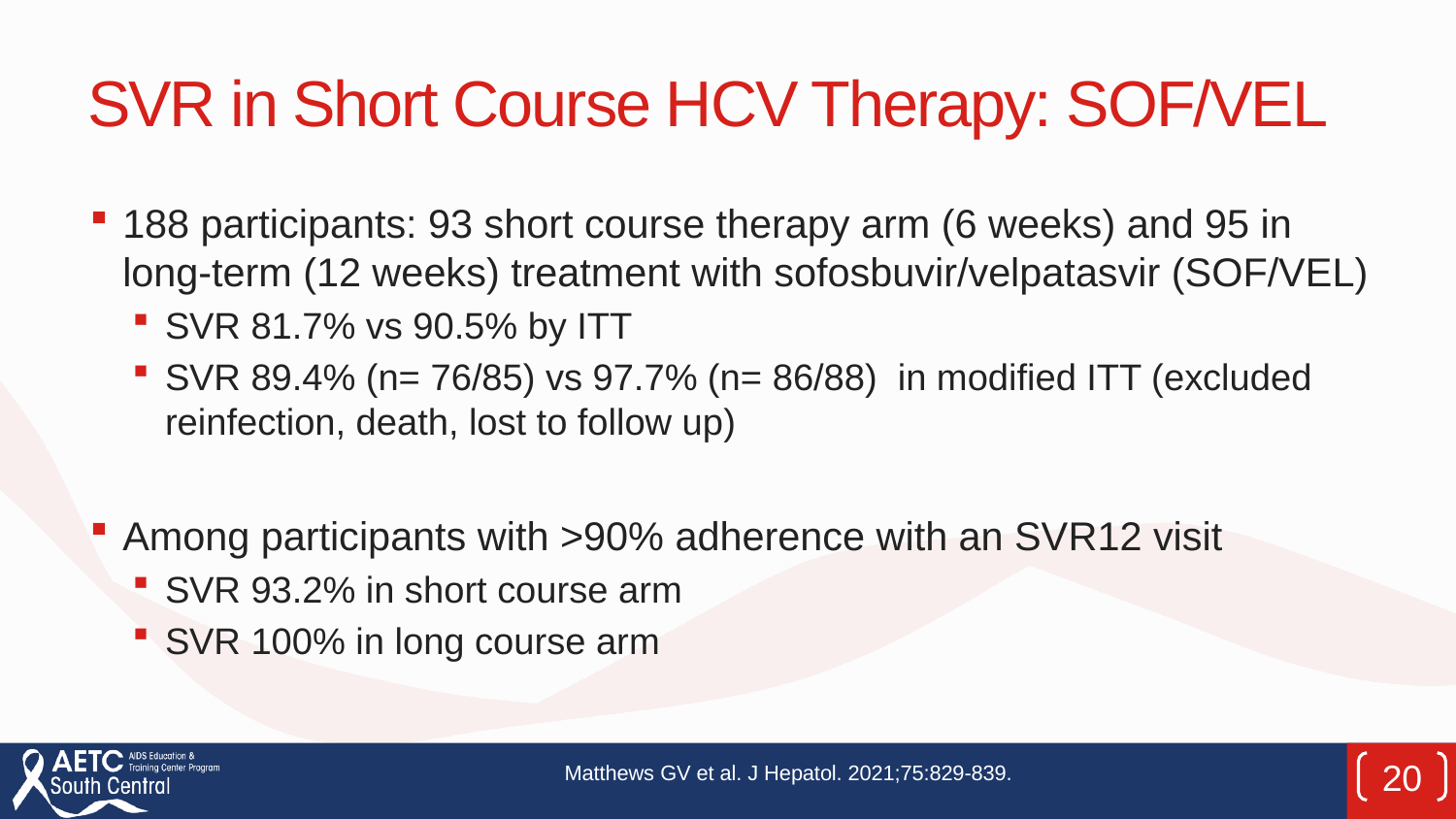

# SVR in Short Course HCV Therapy: SOF/VEL
188 participants: 93 short course therapy arm (6 weeks) and 95 in long-term (12 weeks) treatment with sofosbuvir/velpatasvir (SOF/VEL)
SVR 81.7% vs 90.5% by ITT
SVR 89.4% (n= 76/85) vs 97.7% (n= 86/88)  in modified ITT (excluded reinfection, death, lost to follow up)

Among participants with >90% adherence with an SVR12 visit
SVR 93.2% in short course arm
SVR 100% in long course arm

Matthews GV et al. J Hepatol. 2021;75:829-839.
20